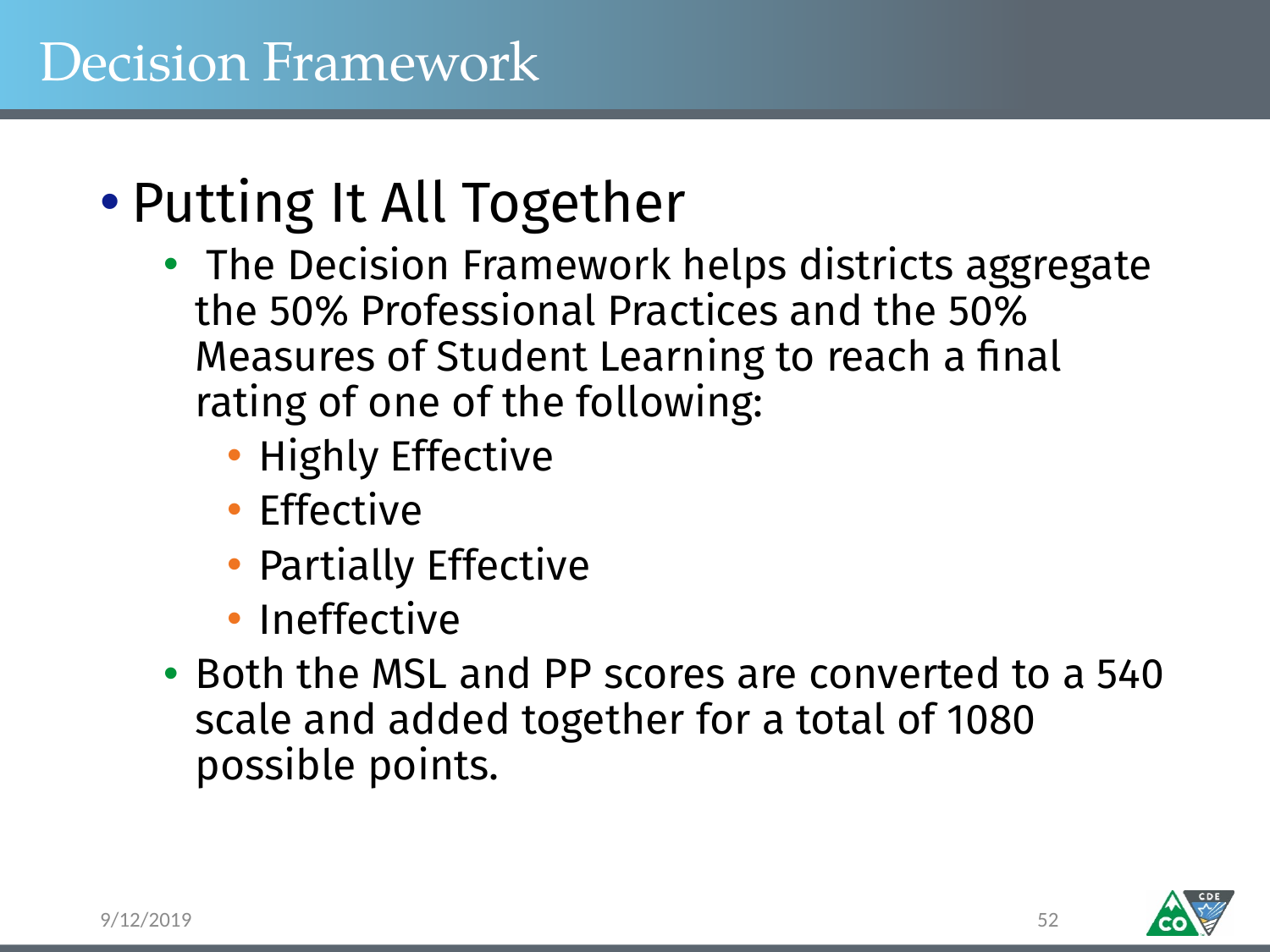

# Decision Framework
Putting It All Together
 The Decision Framework helps districts aggregate the 50% Professional Practices and the 50% Measures of Student Learning to reach a final rating of one of the following:
Highly Effective
Effective
Partially Effective
Ineffective
Both the MSL and PP scores are converted to a 540 scale and added together for a total of 1080 possible points.